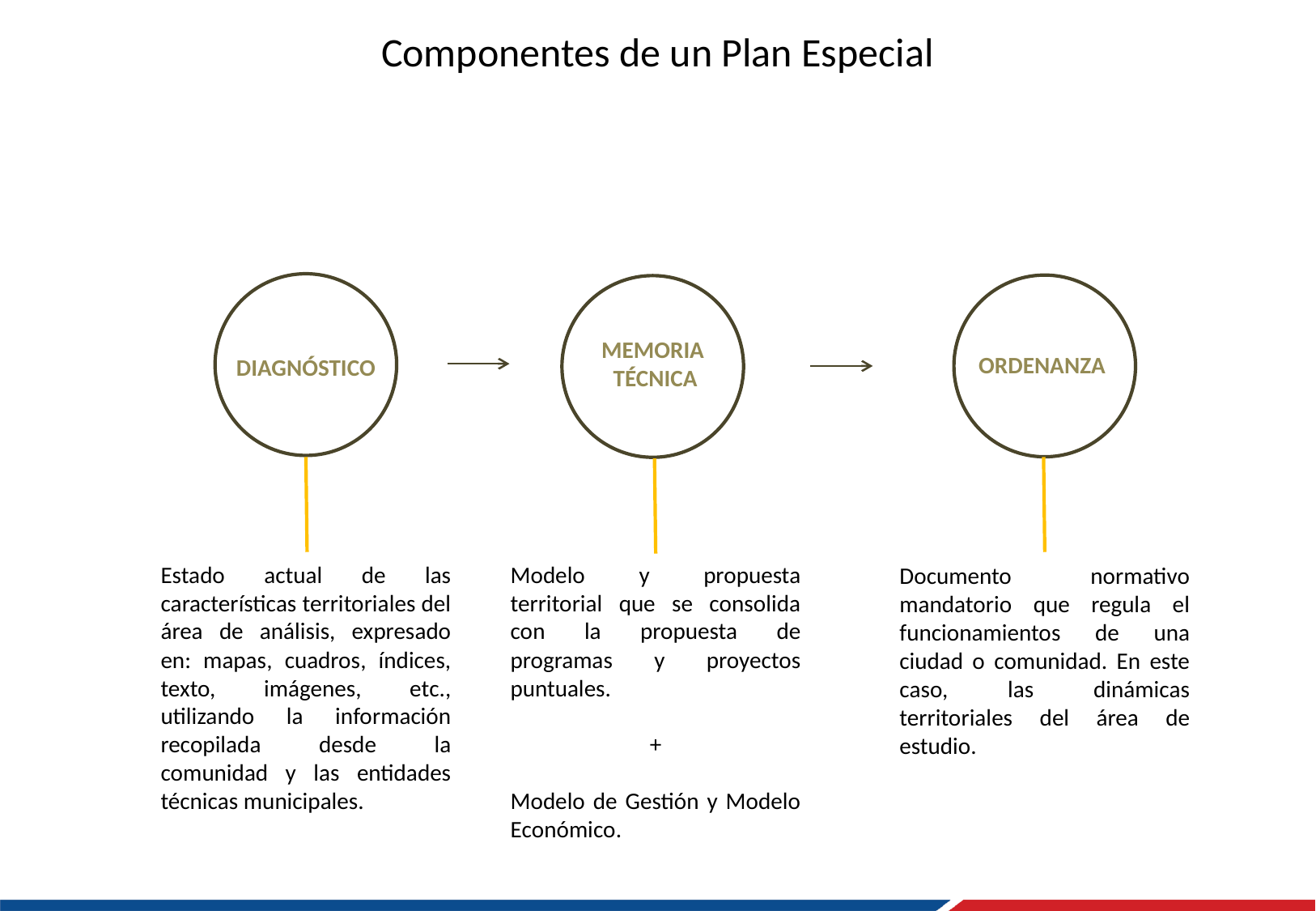

Componentes de un Plan Especial

MEMORIA
 TÉCNICA
ORDENANZA
DIAGNÓSTICO
Estado actual de las características territoriales del área de análisis, expresado en: mapas, cuadros, índices, texto, imágenes, etc., utilizando la información recopilada desde la comunidad y las entidades técnicas municipales.
Modelo y propuesta territorial que se consolida con la propuesta de programas y proyectos puntuales.

+

Modelo de Gestión y Modelo Económico.
Documento normativo mandatorio que regula el funcionamientos de una ciudad o comunidad. En este caso, las dinámicas territoriales del área de estudio.